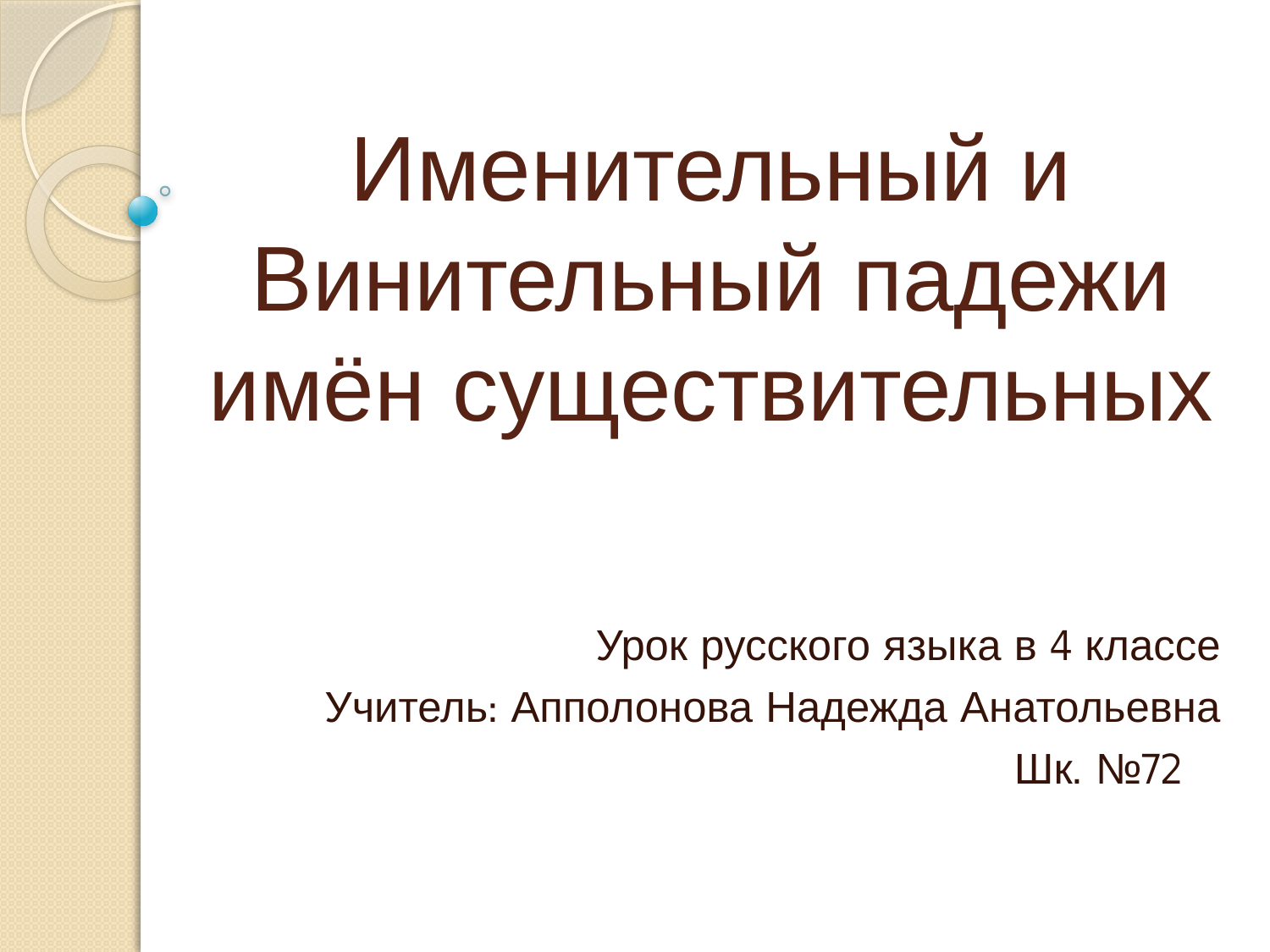

# Именительный и Винительный падежи имён существительных

Урок русского языка в 4 классе
Учитель: Апполонова Надежда Анатольевна
Шк. №72